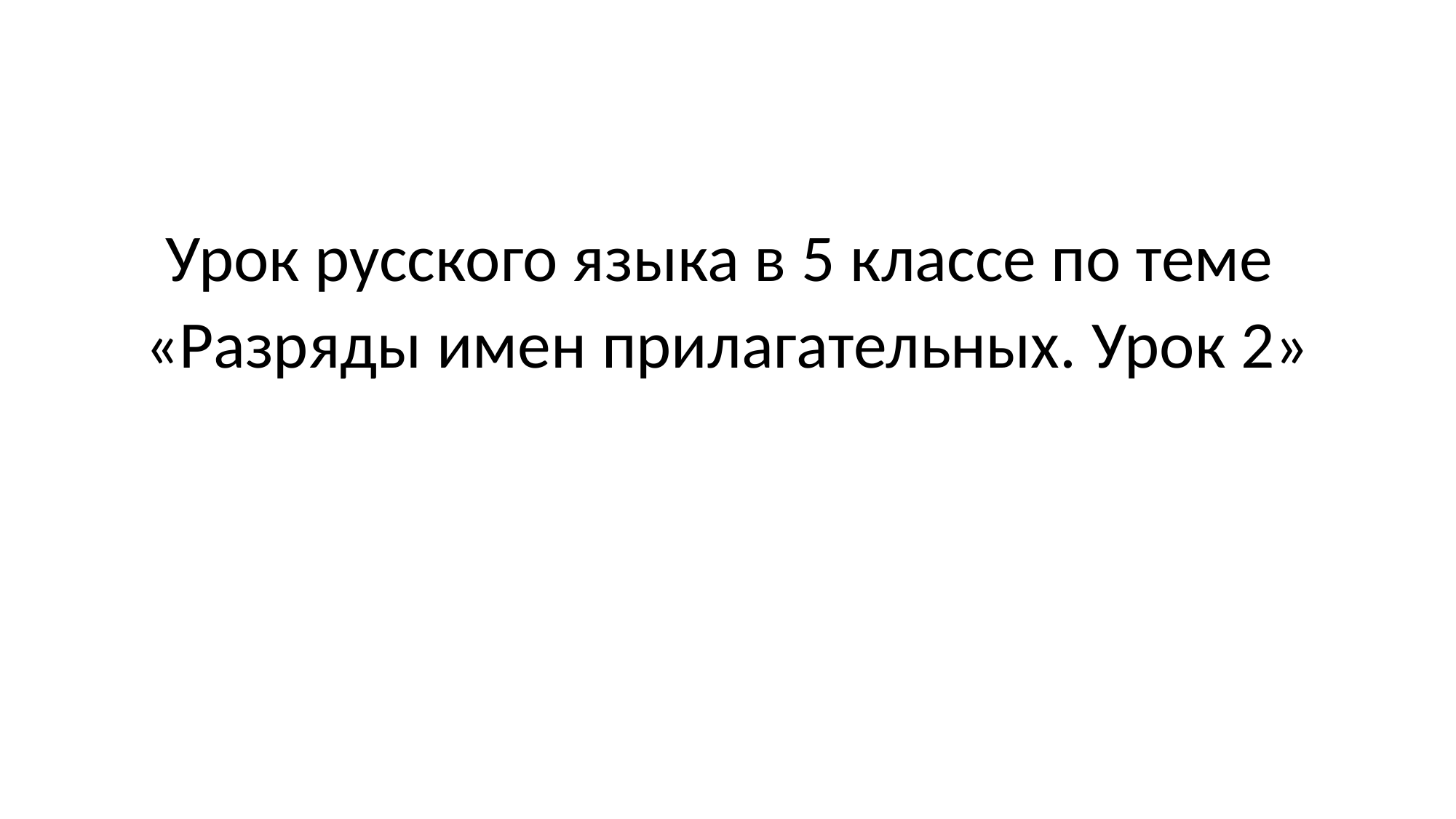

Урок русского языка в 5 классе по теме
«Разряды имен прилагательных. Урок 2»